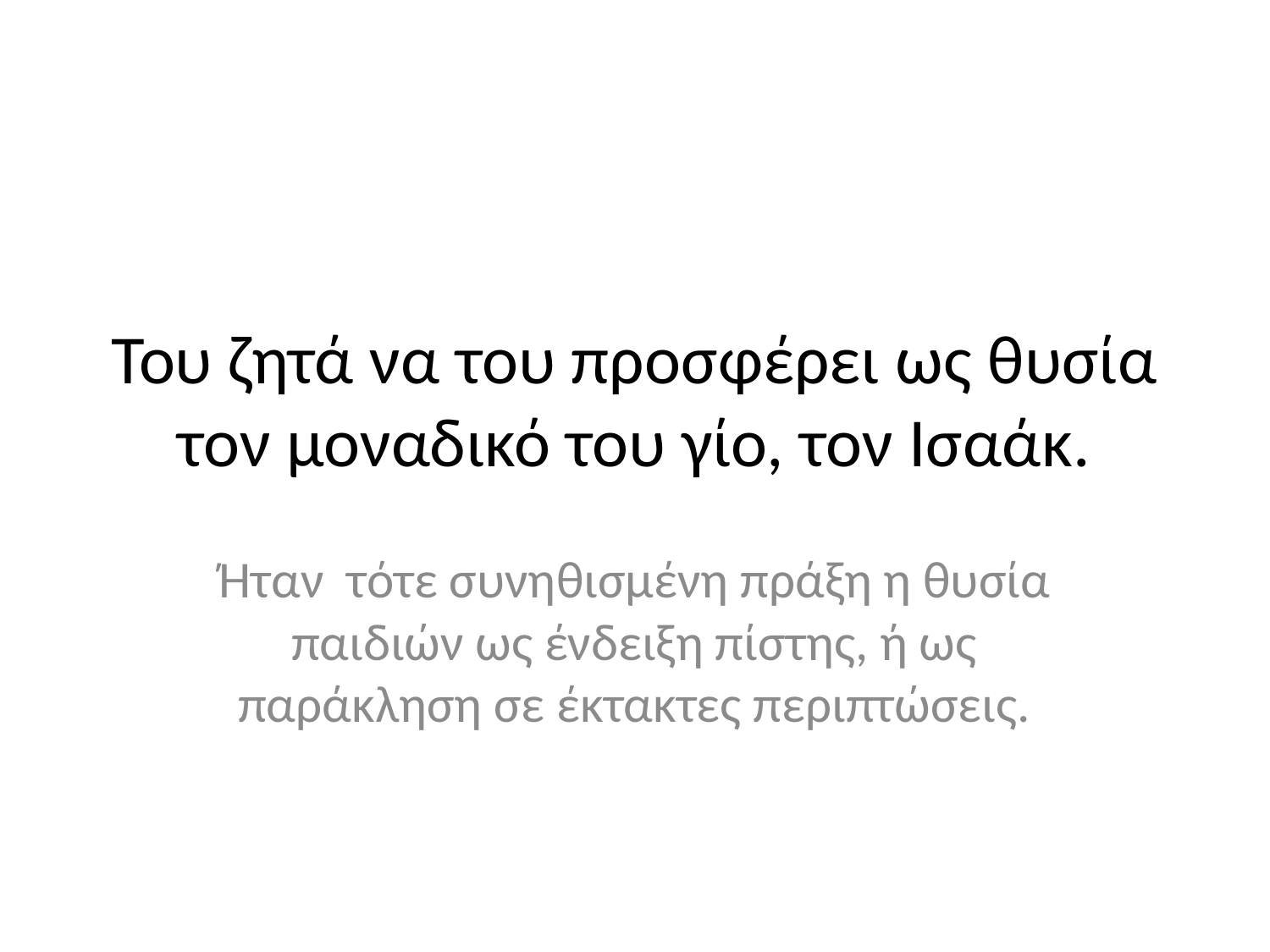

# Του ζητά να του προσφέρει ως θυσία τον μοναδικό του γίο, τον Ισαάκ.
Ήταν  τότε συνηθισμένη πράξη η θυσία παιδιών ως ένδειξη πίστης, ή ως παράκληση σε έκτακτες περιπτώσεις.